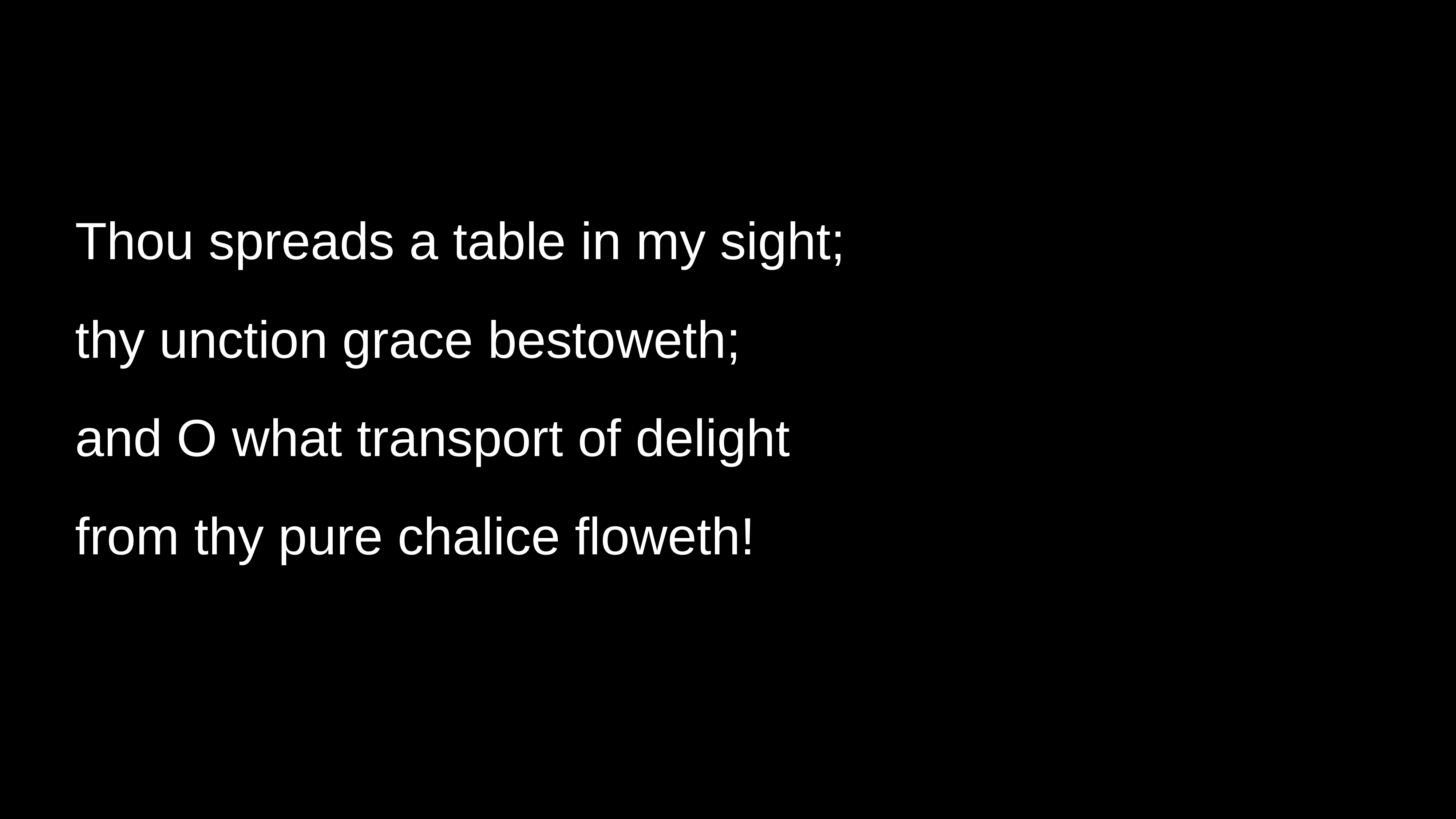

Thou spreads a table in my sight;
thy unction grace bestoweth;
and O what transport of delight
from thy pure chalice floweth!